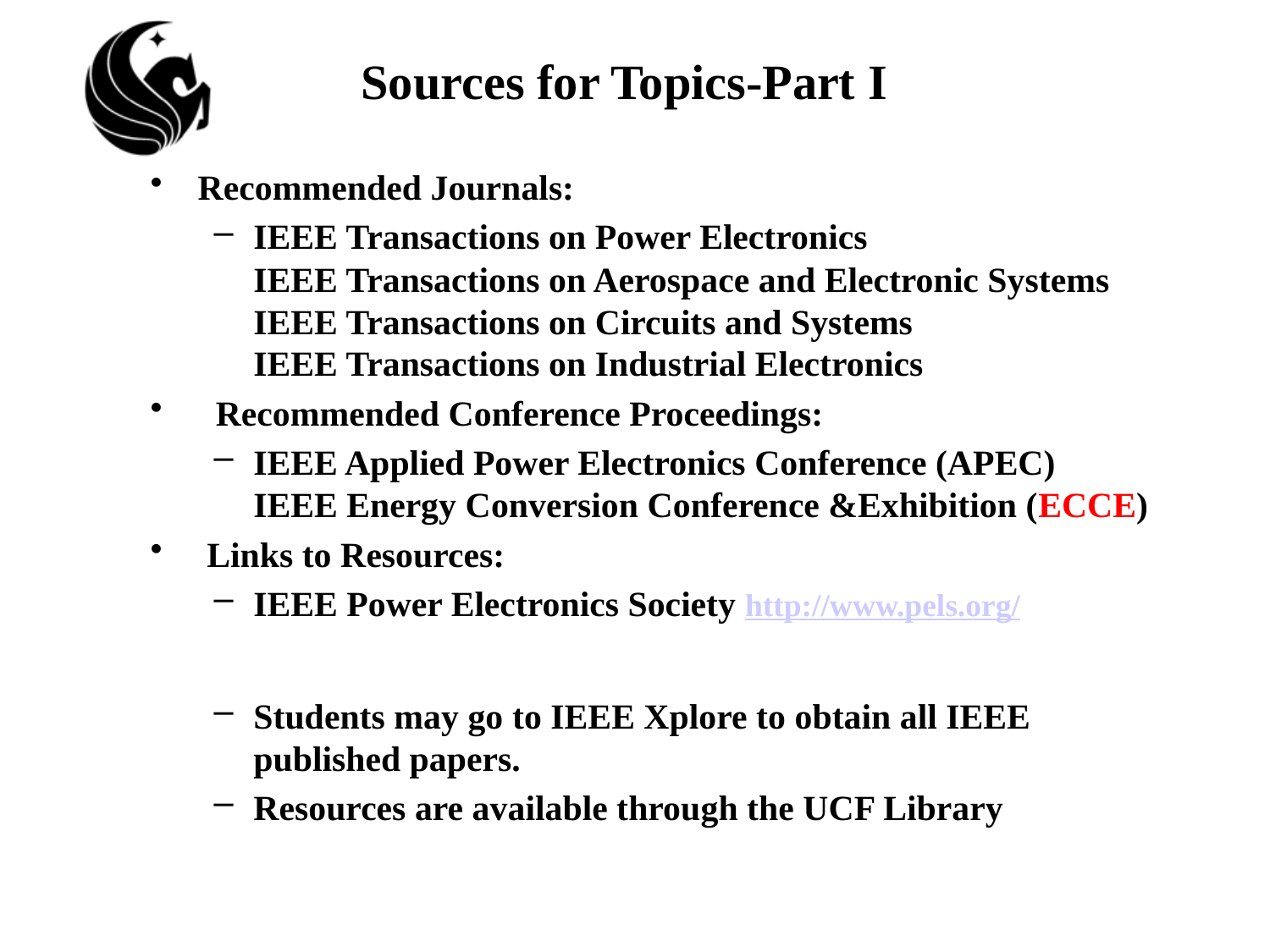

# Sources for Topics-Part I
Recommended Journals:
IEEE Transactions on Power Electronics
IEEE Transactions on Aerospace and Electronic Systems
IEEE Transactions on Circuits and Systems
IEEE Transactions on Industrial Electronics
  Recommended Conference Proceedings:
IEEE Applied Power Electronics Conference (APEC)
IEEE Energy Conversion Conference &Exhibition (ECCE)
 Links to Resources:
IEEE Power Electronics Society http://www.pels.org/

Students may go to IEEE Xplore to obtain all IEEE published papers.
Resources are available through the UCF Library